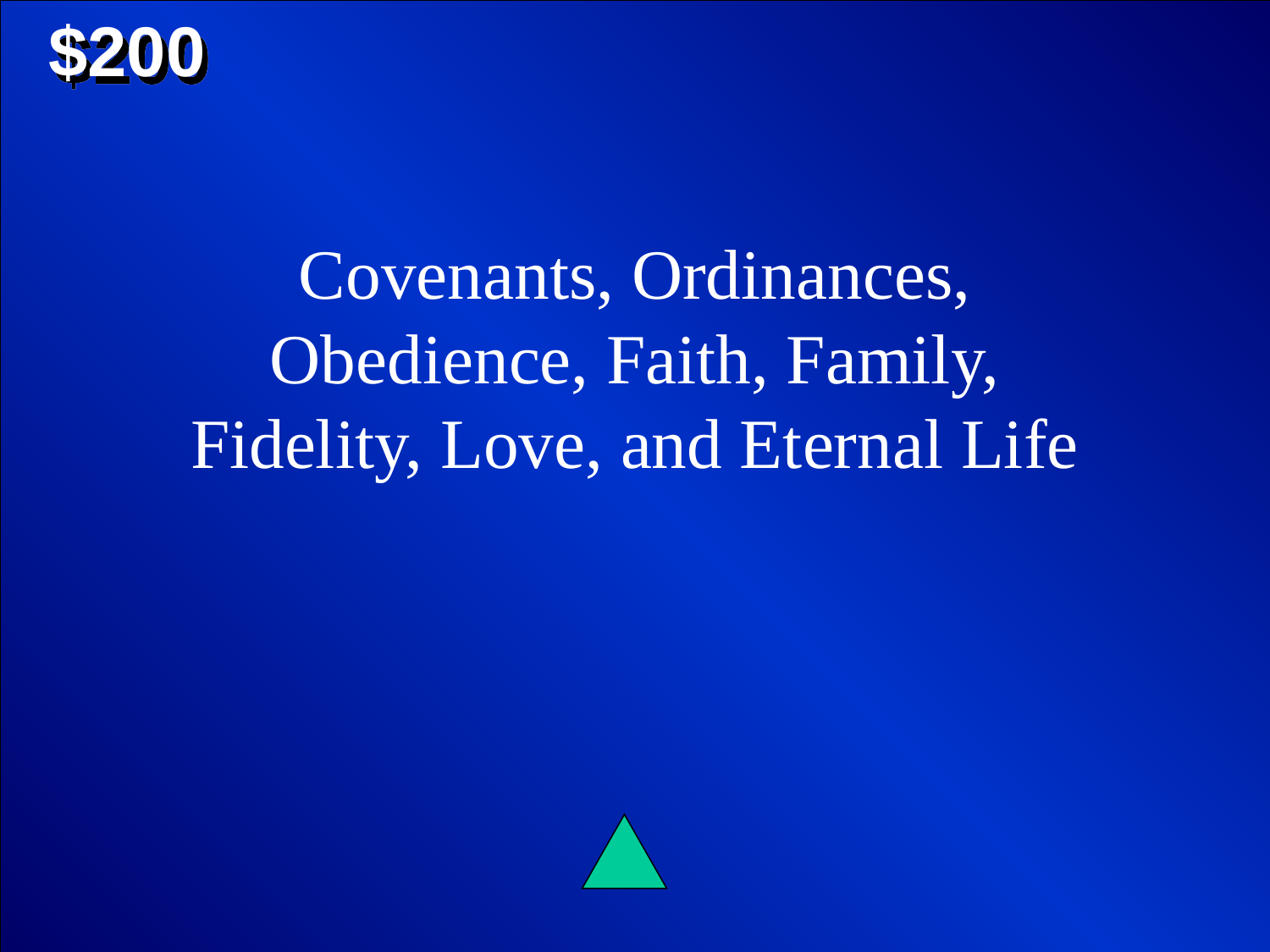

$200
Covenants, Ordinances, Obedience, Faith, Family, Fidelity, Love, and Eternal Life